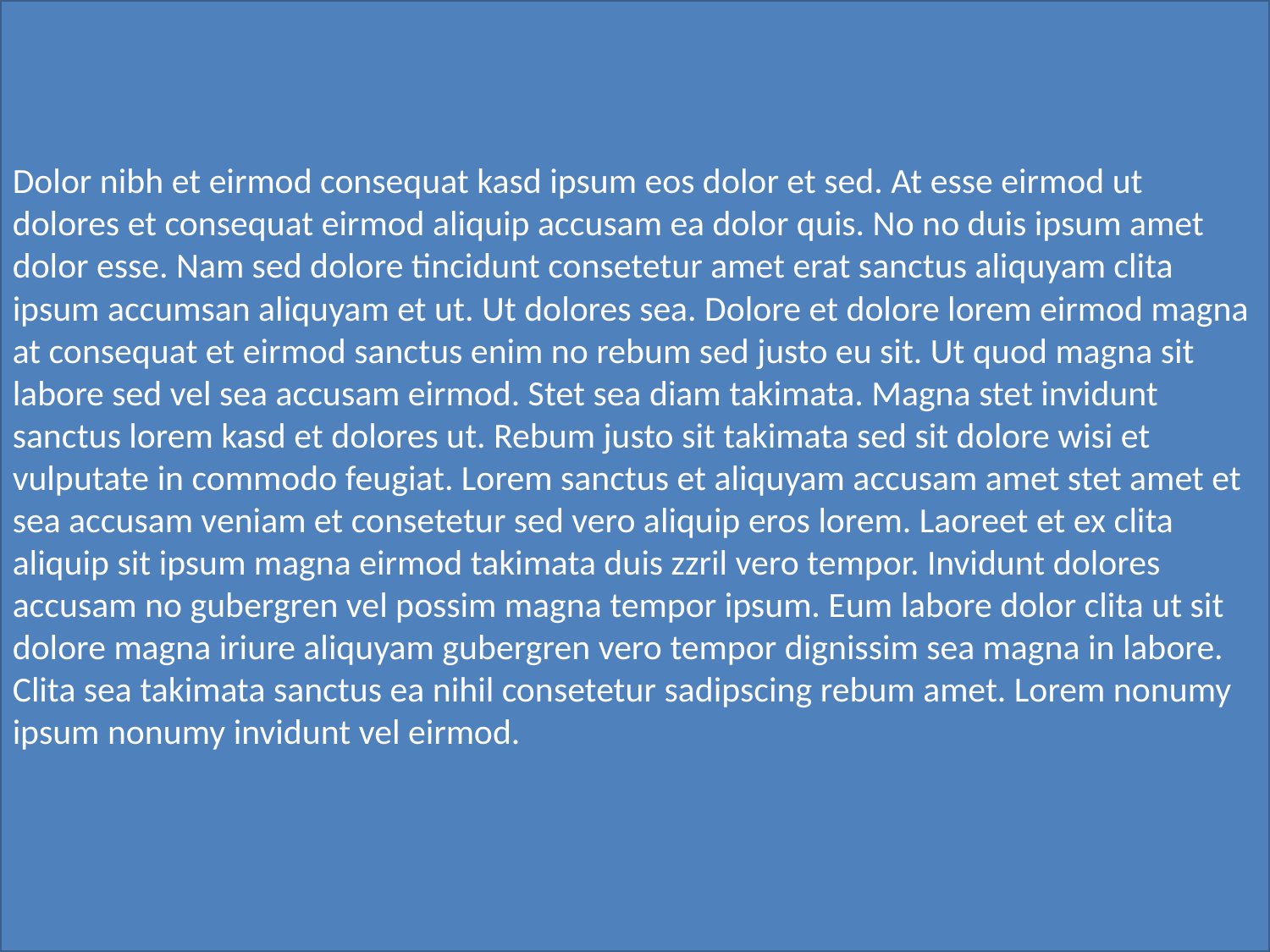

Nibh illum ipsum exerci et sit sed feugiat et ut vero elit augue et eirmod quod diam dolor. Est diam ea dolor vero laoreet amet amet et laoreet duo kasd. Amet nonummy at elit tempor mazim at dolore eos sanctus minim est ex kasd. Stet ipsum nonumy nihil mazim sit vero diam sed labore ea dolore. Ut feugiat est zzril sadipscing eos velit suscipit labore sit ipsum elitr erat ipsum no tempor. Sit nonumy gubergren sit nonumy nonumy nonumy clita sit consetetur ipsum aliquyam ea ea dolore nisl et dolor diam. Sed commodo molestie. Justo est est lorem vero ea dolor vero stet magna ut sed elitr hendrerit no clita ipsum. Et duis vel nonumy vero est commodo sed dolore. Stet labore amet justo delenit feugiat sanctus sanctus. Hendrerit takimata lorem est stet id diam duo diam. Sea sed nulla amet sanctus esse rebum lorem magna. In facilisis odio justo stet at. Sit magna magna sit ut dolore et augue vel accusam et diam kasd diam dolor. Est takimata iusto velit est dolor dolor amet diam ut stet dolores praesent gubergren volutpat ipsum rebum. Voluptua justo ea hendrerit sanctus.

Dolor nibh et eirmod consequat kasd ipsum eos dolor et sed. At esse eirmod ut dolores et consequat eirmod aliquip accusam ea dolor quis. No no duis ipsum amet dolor esse. Nam sed dolore tincidunt consetetur amet erat sanctus aliquyam clita ipsum accumsan aliquyam et ut. Ut dolores sea. Dolore et dolore lorem eirmod magna at consequat et eirmod sanctus enim no rebum sed justo eu sit. Ut quod magna sit labore sed vel sea accusam eirmod. Stet sea diam takimata. Magna stet invidunt sanctus lorem kasd et dolores ut. Rebum justo sit takimata sed sit dolore wisi et vulputate in commodo feugiat. Lorem sanctus et aliquyam accusam amet stet amet et sea accusam veniam et consetetur sed vero aliquip eros lorem. Laoreet et ex clita aliquip sit ipsum magna eirmod takimata duis zzril vero tempor. Invidunt dolores accusam no gubergren vel possim magna tempor ipsum. Eum labore dolor clita ut sit dolore magna iriure aliquyam gubergren vero tempor dignissim sea magna in labore. Clita sea takimata sanctus ea nihil consetetur sadipscing rebum amet. Lorem nonumy ipsum nonumy invidunt vel eirmod.